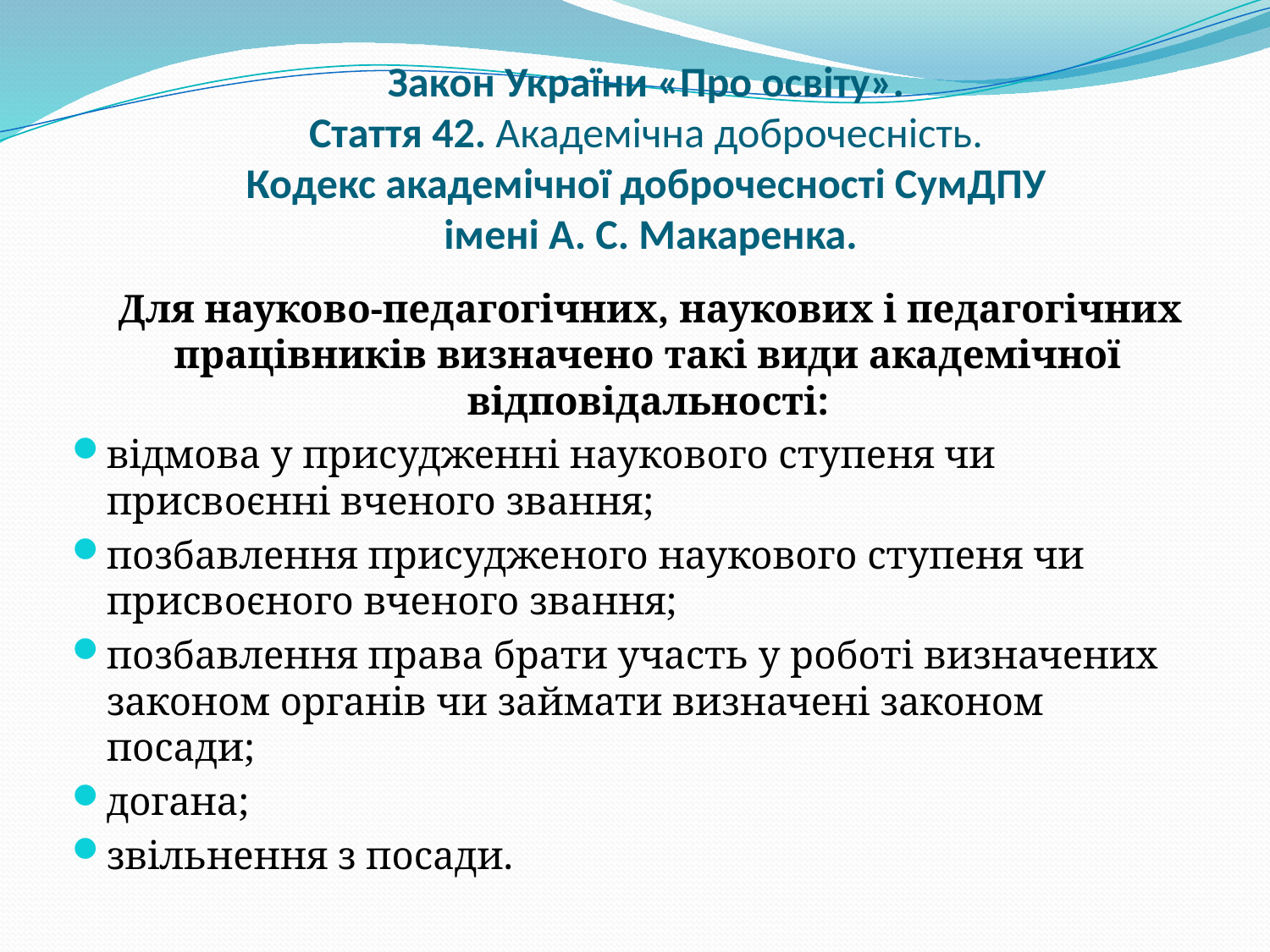

# Закон України «Про освіту». Стаття 42. Академічна доброчесність. Кодекс академічної доброчесності СумДПУ імені А. С. Макаренка.
    Для науково-педагогічних, наукових і педагогічних працівників визначено такі види академічної відповідальності:
відмова у присудженні наукового ступеня чи присвоєнні вченого звання;
позбавлення присудженого наукового ступеня чи присвоєного вченого звання;
позбавлення права брати участь у роботі визначених законом органів чи займати визначені законом посади;
догана;
звільнення з посади.